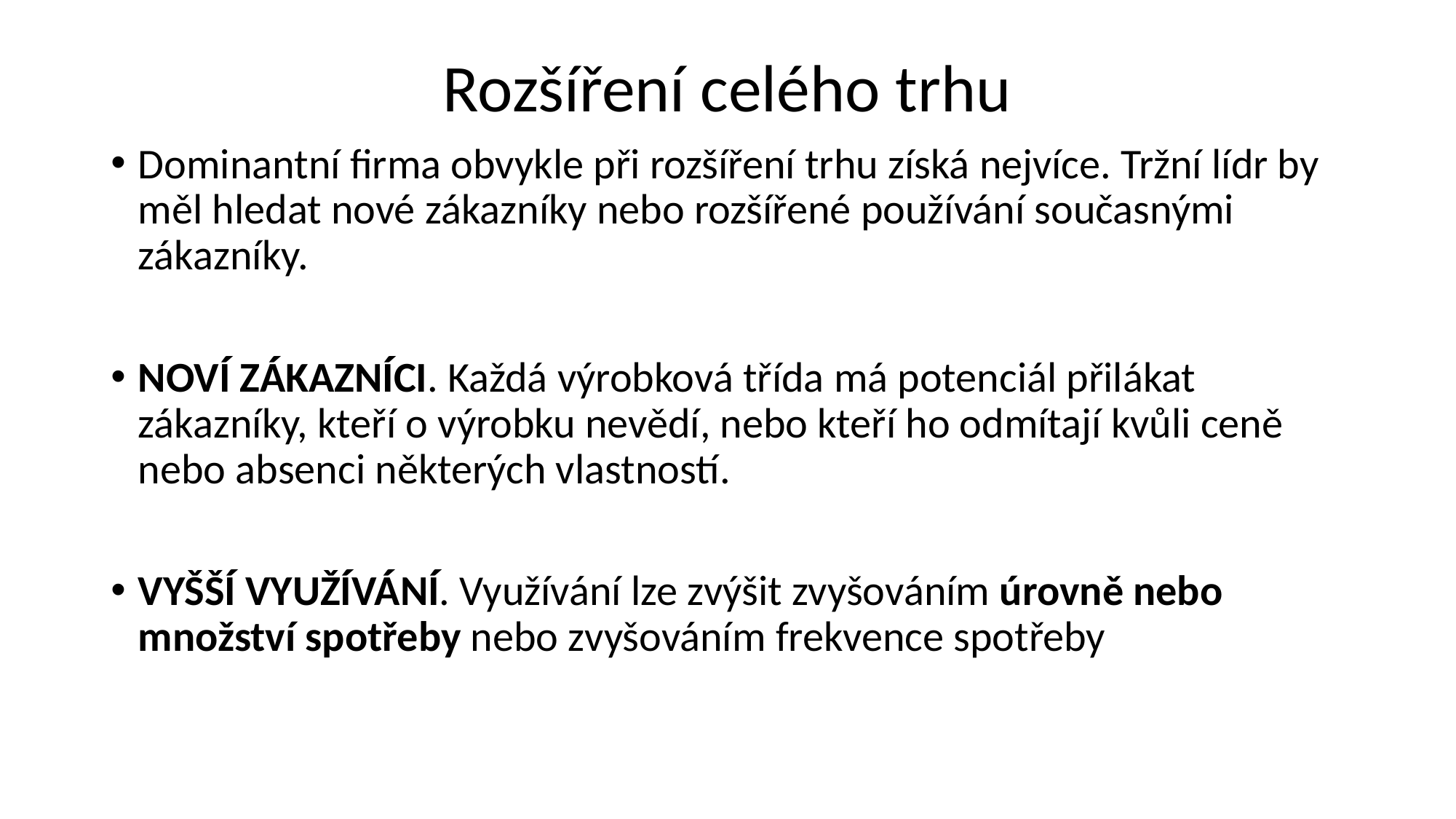

# Rozšíření celého trhu
Dominantní firma obvykle při rozšíření trhu získá nejvíce. Tržní lídr by měl hledat nové zákazníky nebo rozšířené používání současnými zákazníky.

NOVÍ ZÁKAZNÍCI. Každá výrobková třída má potenciál přilákat zákazníky, kteří o výrobku nevědí, nebo kteří ho odmítají kvůli ceně nebo absenci některých vlastností.

VYŠŠÍ VYUŽÍVÁNÍ. Využívání lze zvýšit zvyšováním úrovně nebo množství spotřeby nebo zvyšováním frekvence spotřeby